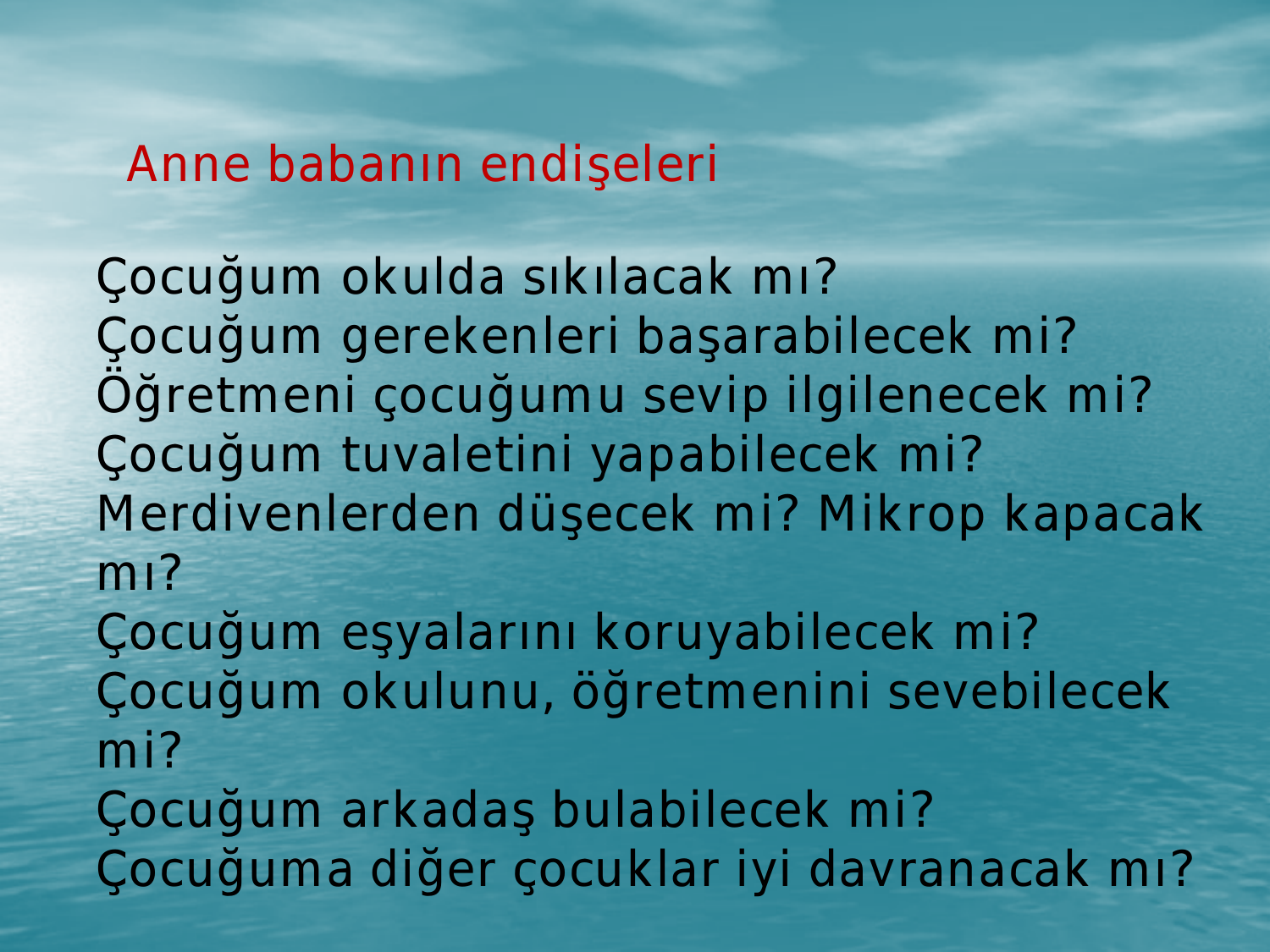

Anne babanın endişeleri
Çocuğum okulda sıkılacak mı?
Çocuğum gerekenleri başarabilecek mi?
Öğretmeni çocuğumu sevip ilgilenecek mi?
Çocuğum tuvaletini yapabilecek mi? Merdivenlerden düşecek mi? Mikrop kapacak mı?
Çocuğum eşyalarını koruyabilecek mi?
Çocuğum okulunu, öğretmenini sevebilecek mi?
Çocuğum arkadaş bulabilecek mi?
Çocuğuma diğer çocuklar iyi davranacak mı?